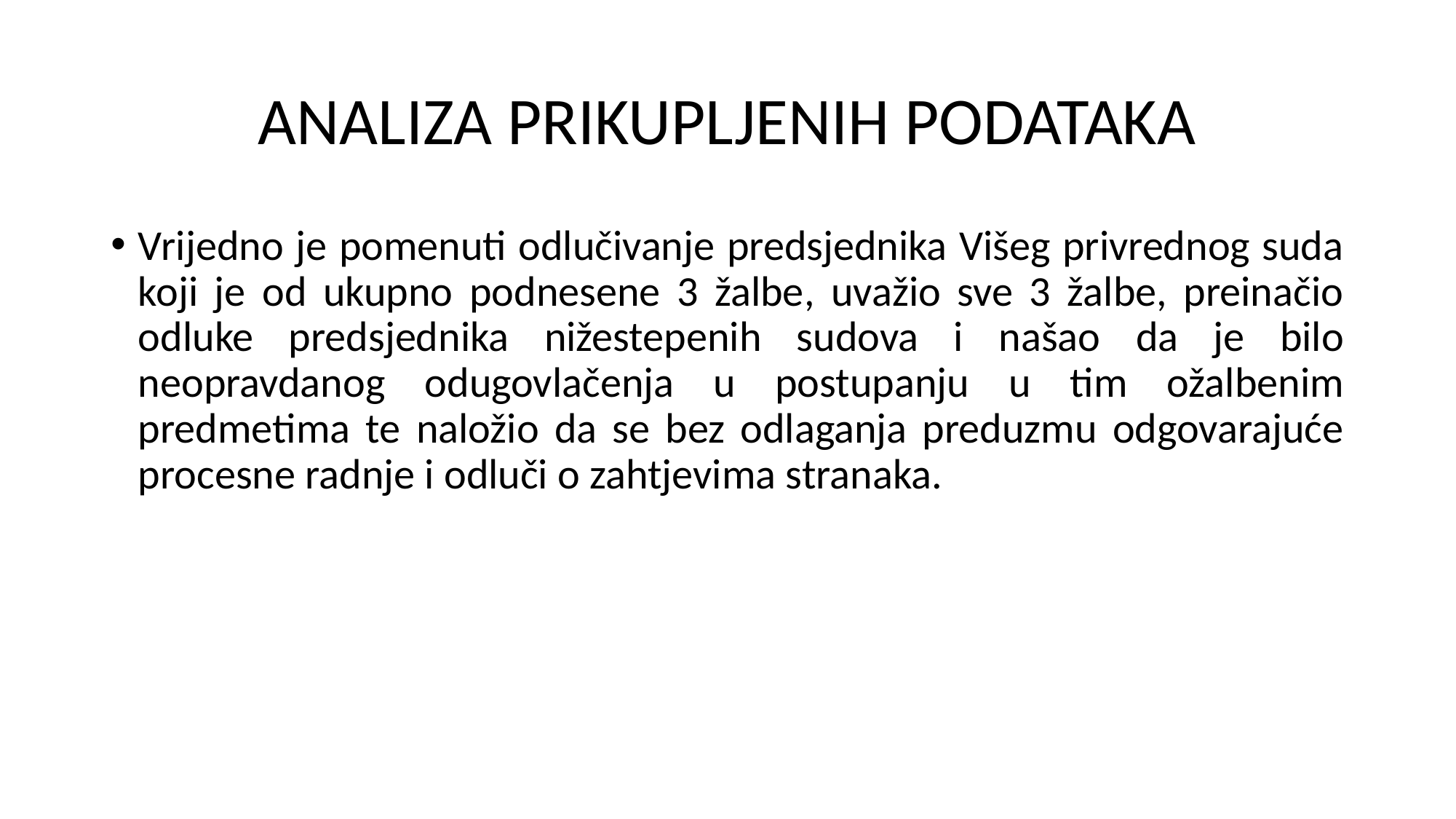

# ANALIZA PRIKUPLJENIH PODATAKA
Vrijedno je pomenuti odlučivanje predsjednika Višeg privrednog suda koji je od ukupno podnesene 3 žalbe, uvažio sve 3 žalbe, preinačio odluke predsjednika nižestepenih sudova i našao da je bilo neopravdanog odugovlačenja u postupanju u tim ožalbenim predmetima te naložio da se bez odlaganja preduzmu odgovarajuće procesne radnje i odluči o zahtjevima stranaka.